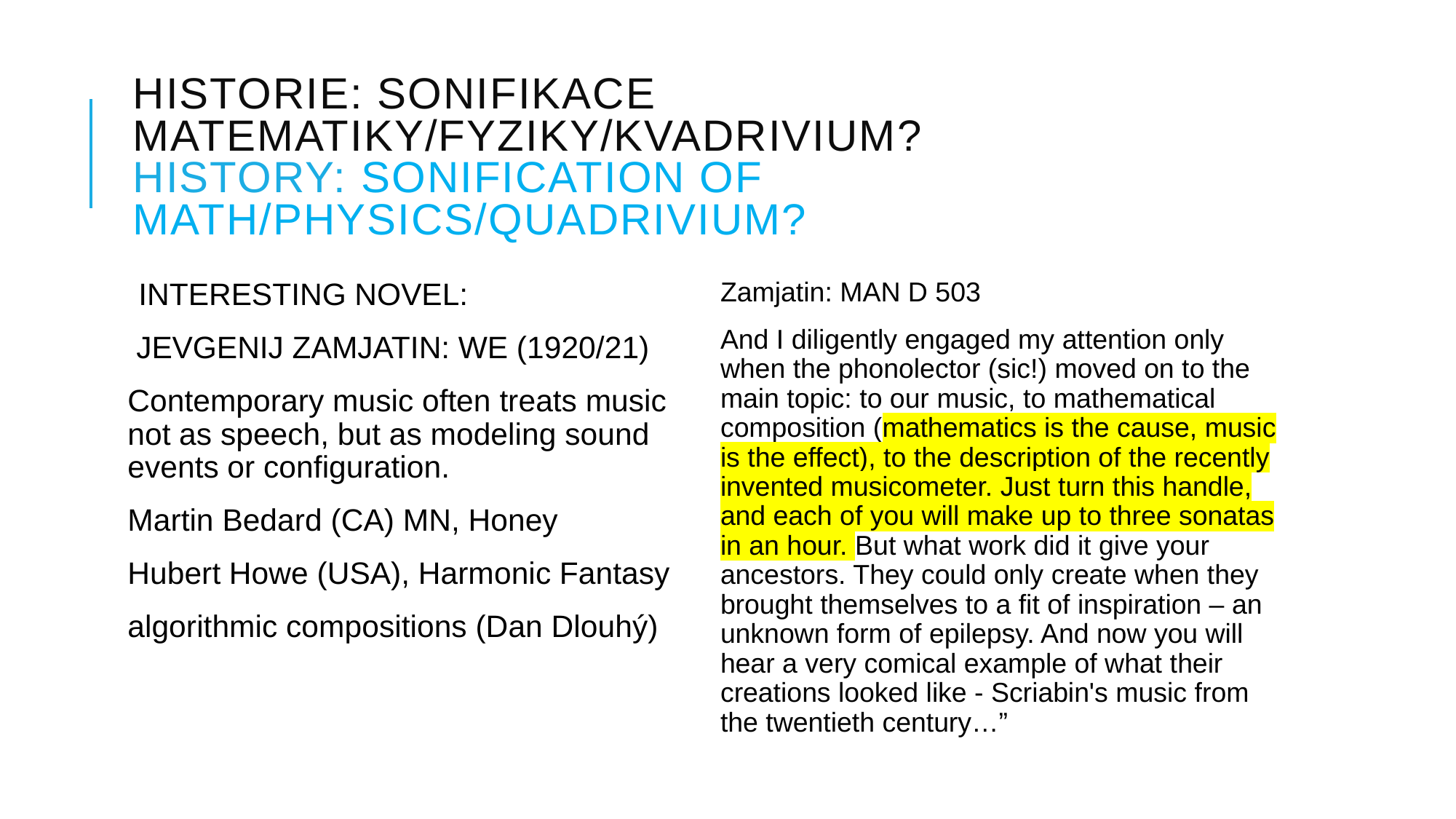

# Historie: Sonifikace matematiky/fyziky/KVADRIVIUM? History: Sonification of math/physics/quadrivium?
INTERESTING NOVEL:
 JEVGENIJ ZAMJATIN: WE (1920/21)
Contemporary music often treats music not as speech, but as modeling sound events or configuration.
Martin Bedard (CA) MN, Honey
Hubert Howe (USA), Harmonic Fantasy
algorithmic compositions (Dan Dlouhý)
Zamjatin: MAN D 503
And I diligently engaged my attention only when the phonolector (sic!) moved on to the main topic: to our music, to mathematical composition (mathematics is the cause, music is the effect), to the description of the recently invented musicometer. Just turn this handle, and each of you will make up to three sonatas in an hour. But what work did it give your ancestors. They could only create when they brought themselves to a fit of inspiration – an unknown form of epilepsy. And now you will hear a very comical example of what their creations looked like - Scriabin's music from the twentieth century…”